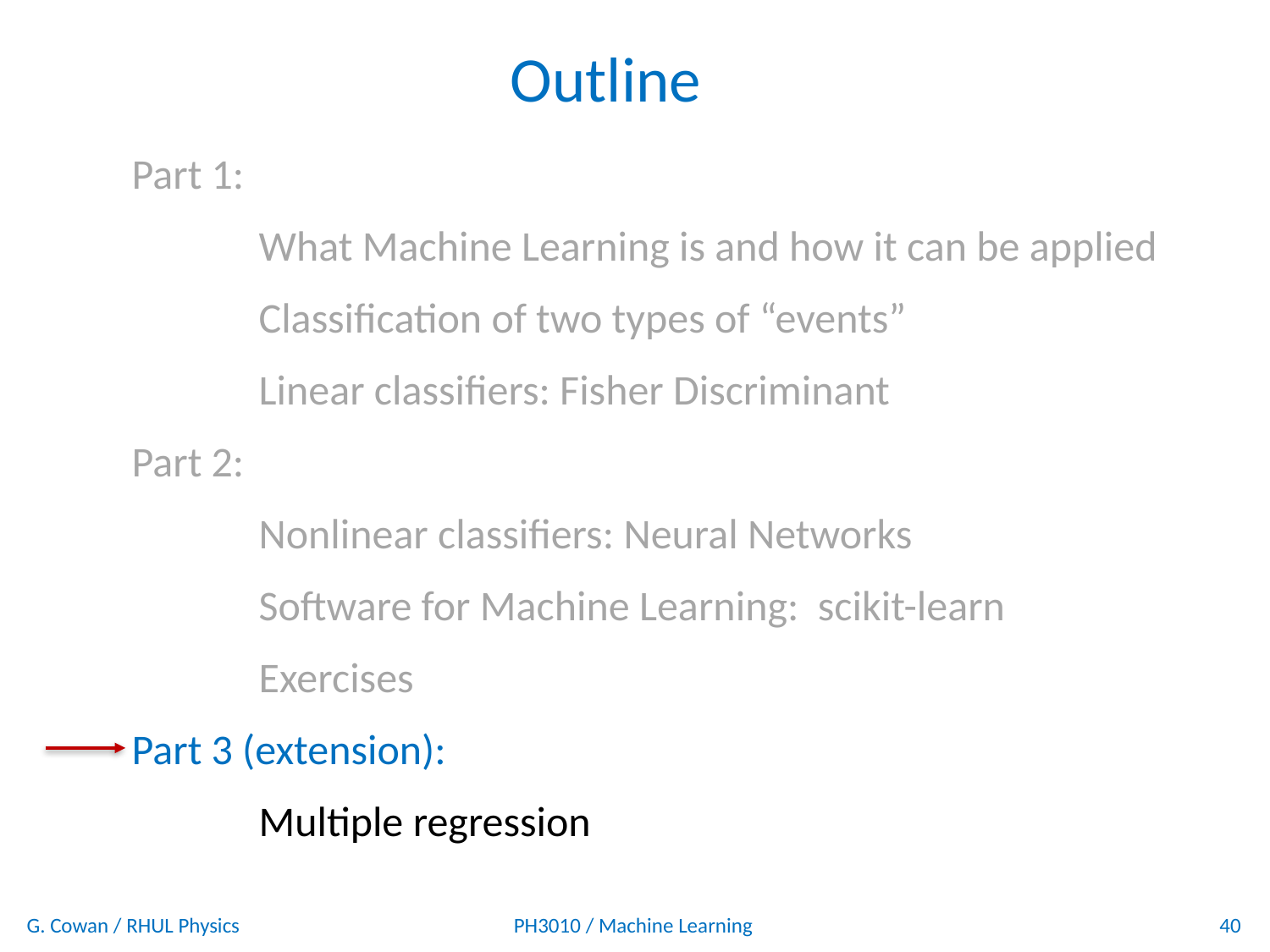

Outline
Part 1:
	What Machine Learning is and how it can be applied
	Classification of two types of “events”
	Linear classifiers: Fisher Discriminant
Part 2:
	Nonlinear classifiers: Neural Networks
	Software for Machine Learning:  scikit-learn
	Exercises
Part 3 (extension):
	Multiple regression
G. Cowan / RHUL Physics
PH3010 / Machine Learning
40